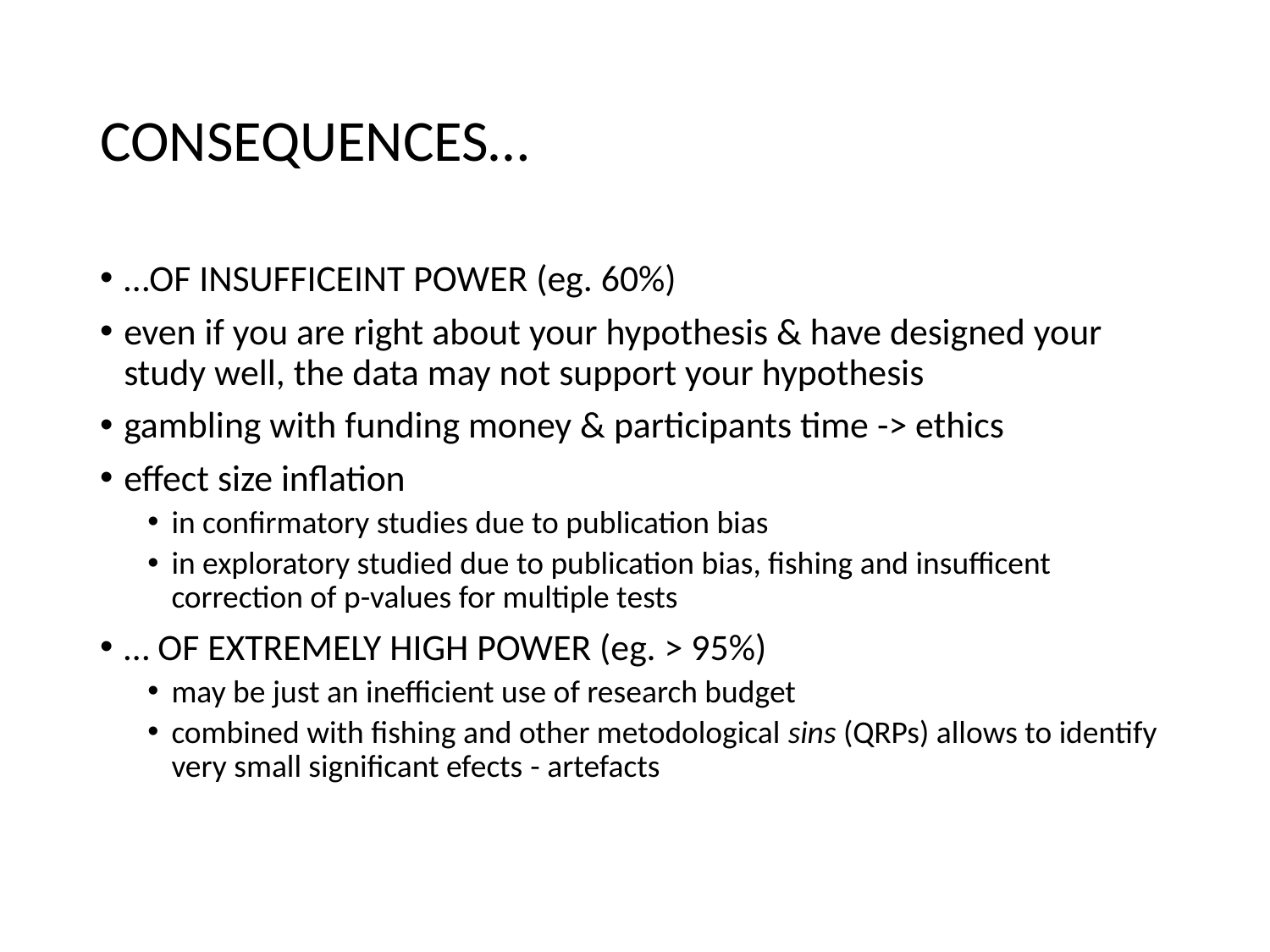

# CONSEQUENCES…
…OF INSUFFICEINT POWER (eg. 60%)
even if you are right about your hypothesis & have designed your study well, the data may not support your hypothesis
gambling with funding money & participants time -> ethics
effect size inflation
in confirmatory studies due to publication bias
in exploratory studied due to publication bias, fishing and insufficent correction of p-values for multiple tests
… OF EXTREMELY HIGH POWER (eg. > 95%)
may be just an inefficient use of research budget
combined with fishing and other metodological sins (QRPs) allows to identify very small significant efects - artefacts